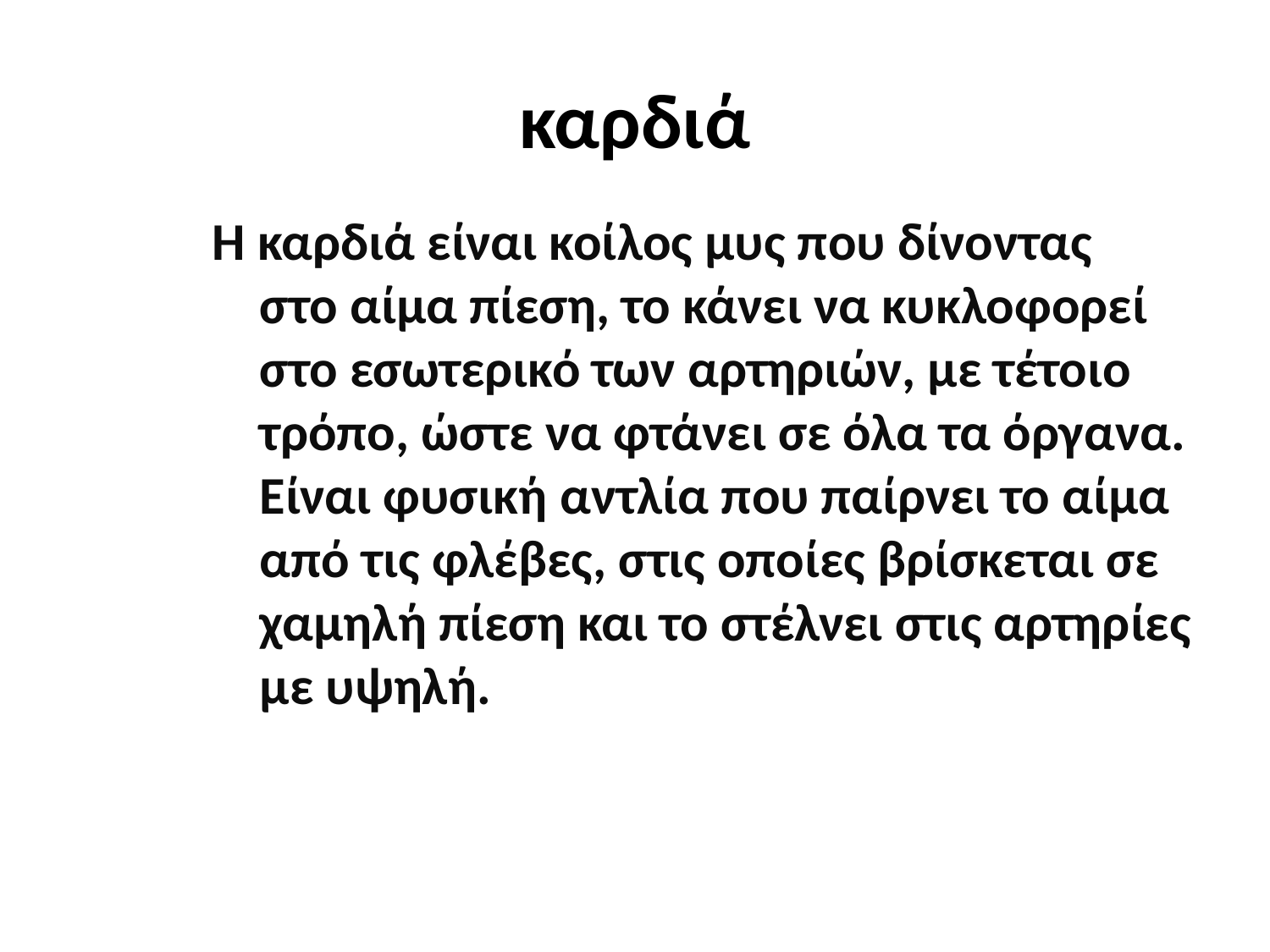

# καρδιά
Η καρδιά είναι κοίλος μυς που δίνοντας στο αίμα πίεση, το κάνει να κυκλοφορεί στο εσωτερικό των αρτηριών, με τέτοιο τρόπο, ώστε να φτάνει σε όλα τα όργανα. Είναι φυσική αντλία που παίρνει το αίμα από τις φλέβες, στις οποίες βρίσκεται σε χαμηλή πίεση και το στέλνει στις αρτηρίες με υψηλή.